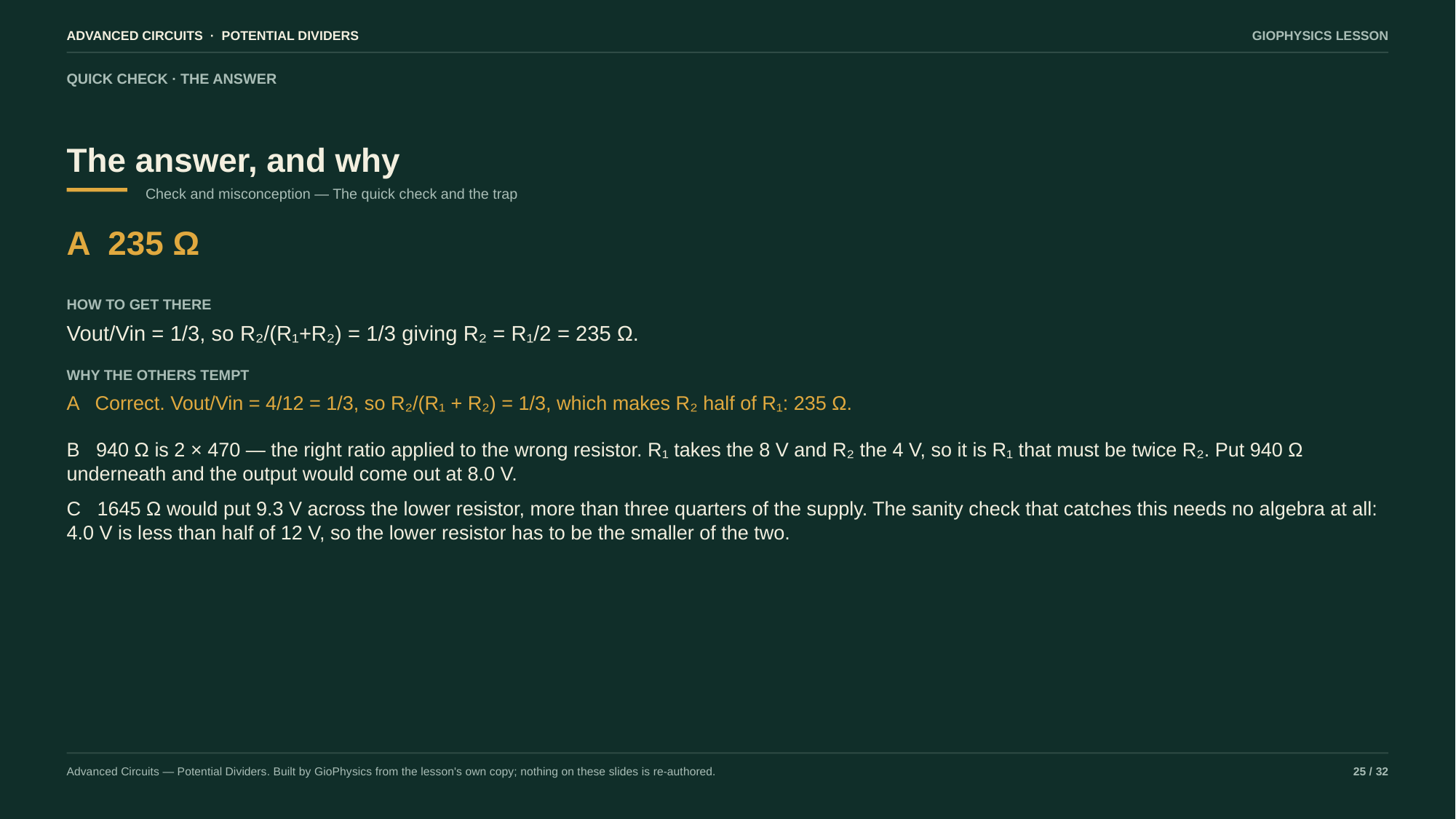

ADVANCED CIRCUITS  ·  POTENTIAL DIVIDERS
GIOPHYSICS LESSON

QUICK CHECK · THE ANSWER
The answer, and why
Check and misconception — The quick check and the trap

A  235 Ω
HOW TO GET THERE
Vout/Vin = 1/3, so R₂/(R₁+R₂) = 1/3 giving R₂ = R₁/2 = 235 Ω.
WHY THE OTHERS TEMPT
A   Correct. Vout/Vin = 4/12 = 1/3, so R₂/(R₁ + R₂) = 1/3, which makes R₂ half of R₁: 235 Ω.
B   940 Ω is 2 × 470 — the right ratio applied to the wrong resistor. R₁ takes the 8 V and R₂ the 4 V, so it is R₁ that must be twice R₂. Put 940 Ω underneath and the output would come out at 8.0 V.
C   1645 Ω would put 9.3 V across the lower resistor, more than three quarters of the supply. The sanity check that catches this needs no algebra at all: 4.0 V is less than half of 12 V, so the lower resistor has to be the smaller of the two.

Advanced Circuits — Potential Dividers. Built by GioPhysics from the lesson's own copy; nothing on these slides is re-authored.
25 / 32